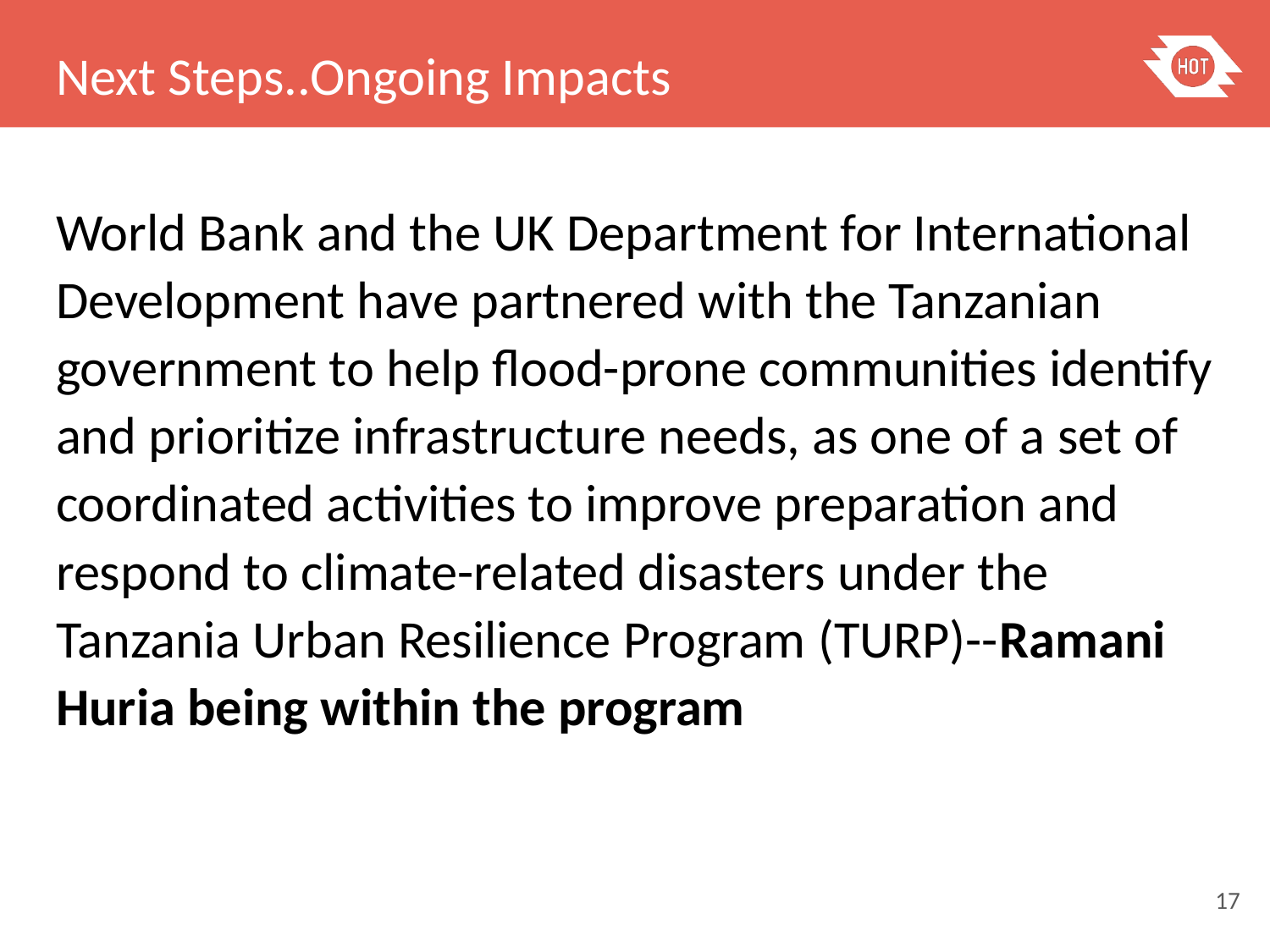

# Next Steps..Ongoing Impacts
World Bank and the UK Department for International Development have partnered with the Tanzanian government to help flood-prone communities identify and prioritize infrastructure needs, as one of a set of coordinated activities to improve preparation and respond to climate-related disasters under the Tanzania Urban Resilience Program (TURP)--Ramani Huria being within the program

17